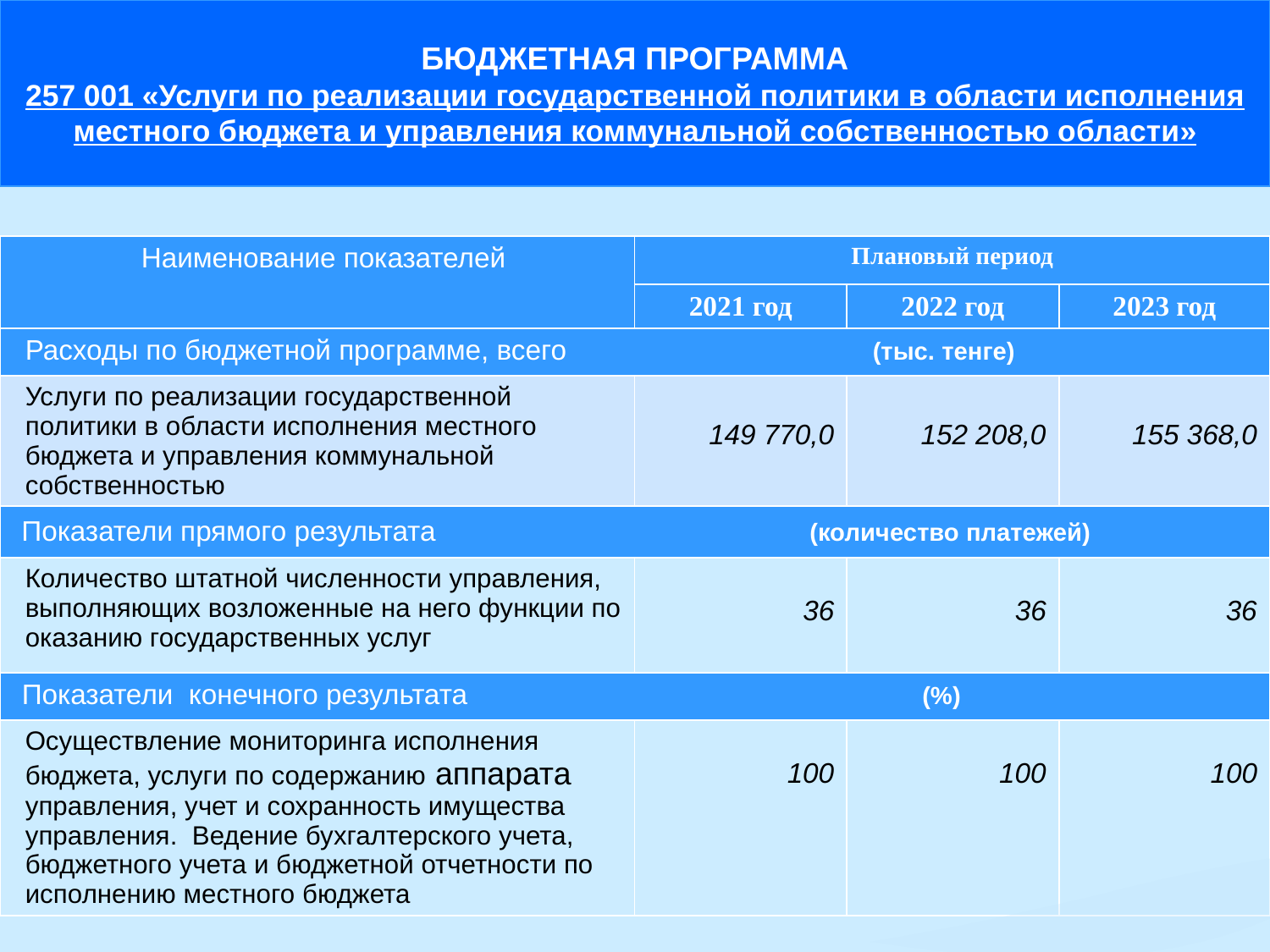

БЮДЖЕТНАЯ ПРОГРАММА
257 001 «Услуги по реализации государственной политики в области исполнения местного бюджета и управления коммунальной собственностью области»
| Наименование показателей | Плановый период |  |  |
| --- | --- | --- | --- |
|  | 2021 год | 2022 год | 2023 год |
| Расходы по бюджетной программе, всего (тыс. тенге) |  |  |  |
| Услуги по реализации государственной политики в области исполнения местного бюджета и управления коммунальной собственностью | 149 770,0 | 152 208,0 | 155 368,0 |
| Показатели прямого результата (количество платежей) |  |  |  |
| Количество штатной численности управления, выполняющих возложенные на него функции по оказанию государственных услуг | 36 | 36 | 36 |
| Показатели конечного результата (%) |  |  |  |
| Осуществление мониторинга исполнения бюджета, услуги по содержанию аппарата управления, учет и сохранность имущества управления. Ведение бухгалтерского учета, бюджетного учета и бюджетной отчетности по исполнению местного бюджета | 100 | 100 | 100 |